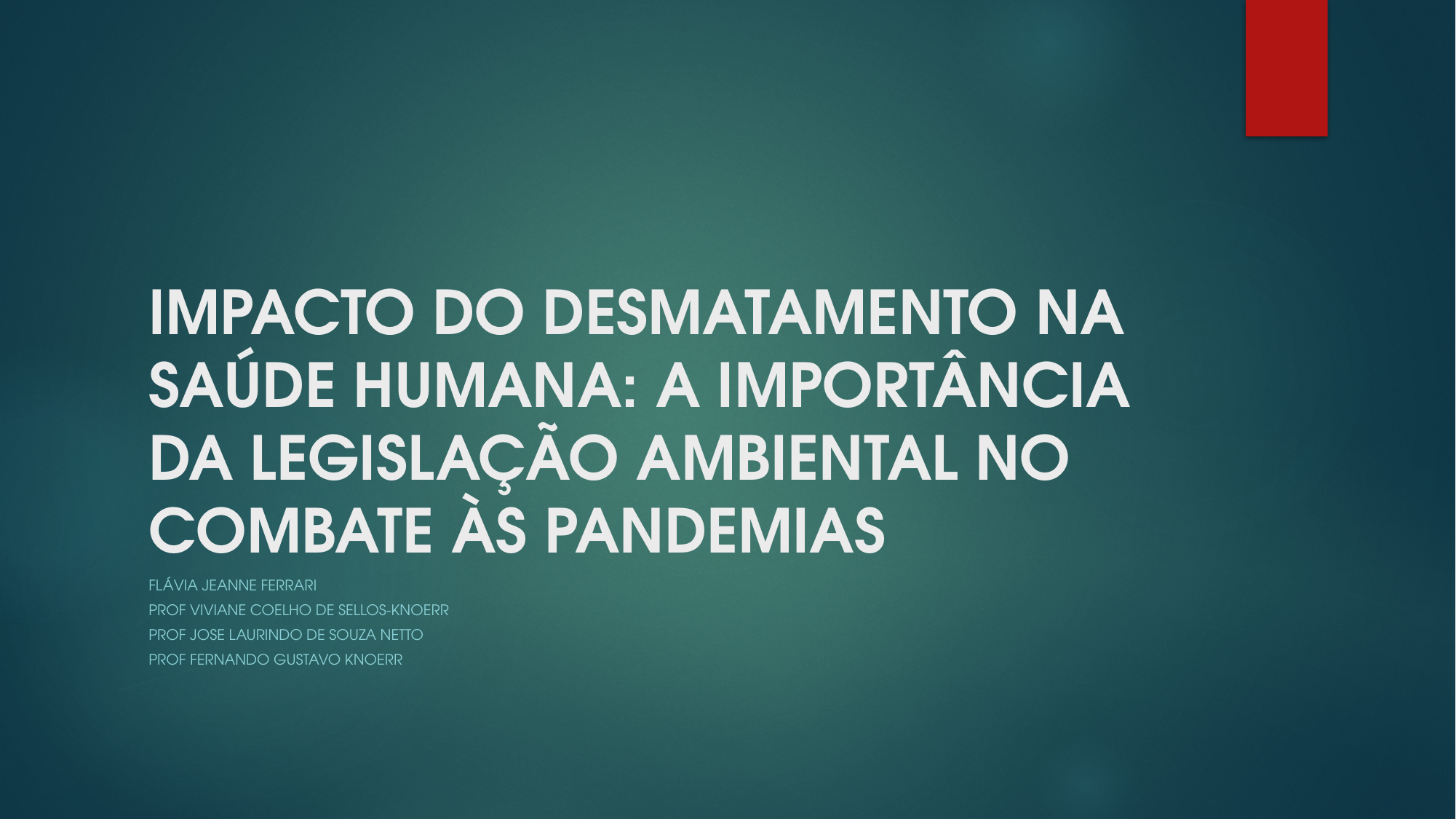

# IMPACTO DO DESMATAMENTO NA SAÚDE HUMANA: A IMPORTÂNCIA DA LEGISLAÇÃO AMBIENTAL NO COMBATE ÀS PANDEMIAS
Flávia Jeanne Ferrari
Prof Viviane Coelho de Sellos-Knoerr
Prof Jose Laurindo de Souza Netto
Prof Fernando Gustavo Knoerr